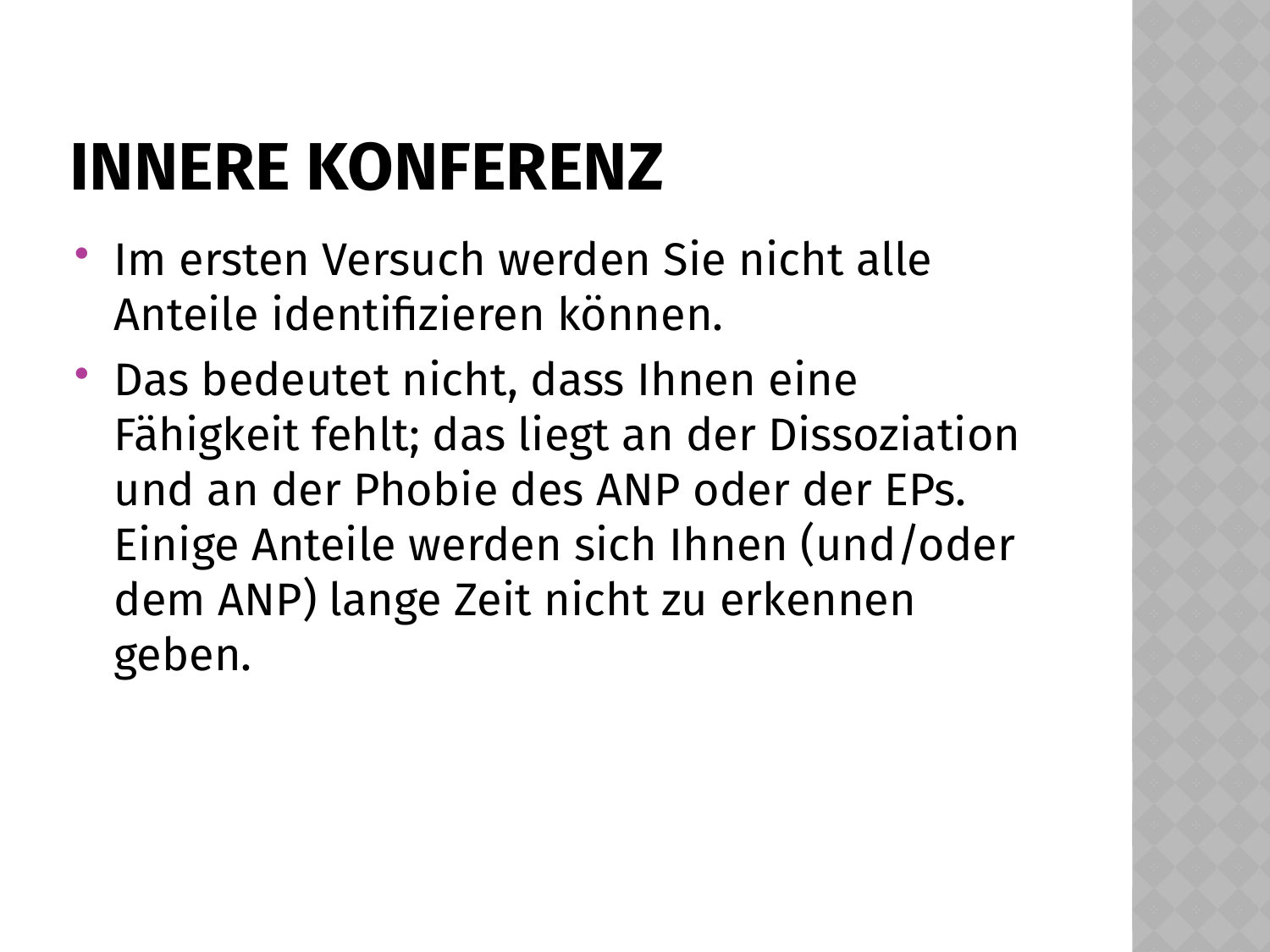

# Innere Konferenz
Im ersten Versuch werden Sie nicht alle Anteile identifizieren können.
Das bedeutet nicht, dass Ihnen eine Fähigkeit fehlt; das liegt an der Dissoziation und an der Phobie des ANP oder der EPs. Einige Anteile werden sich Ihnen (und/oder dem ANP) lange Zeit nicht zu erkennen geben.